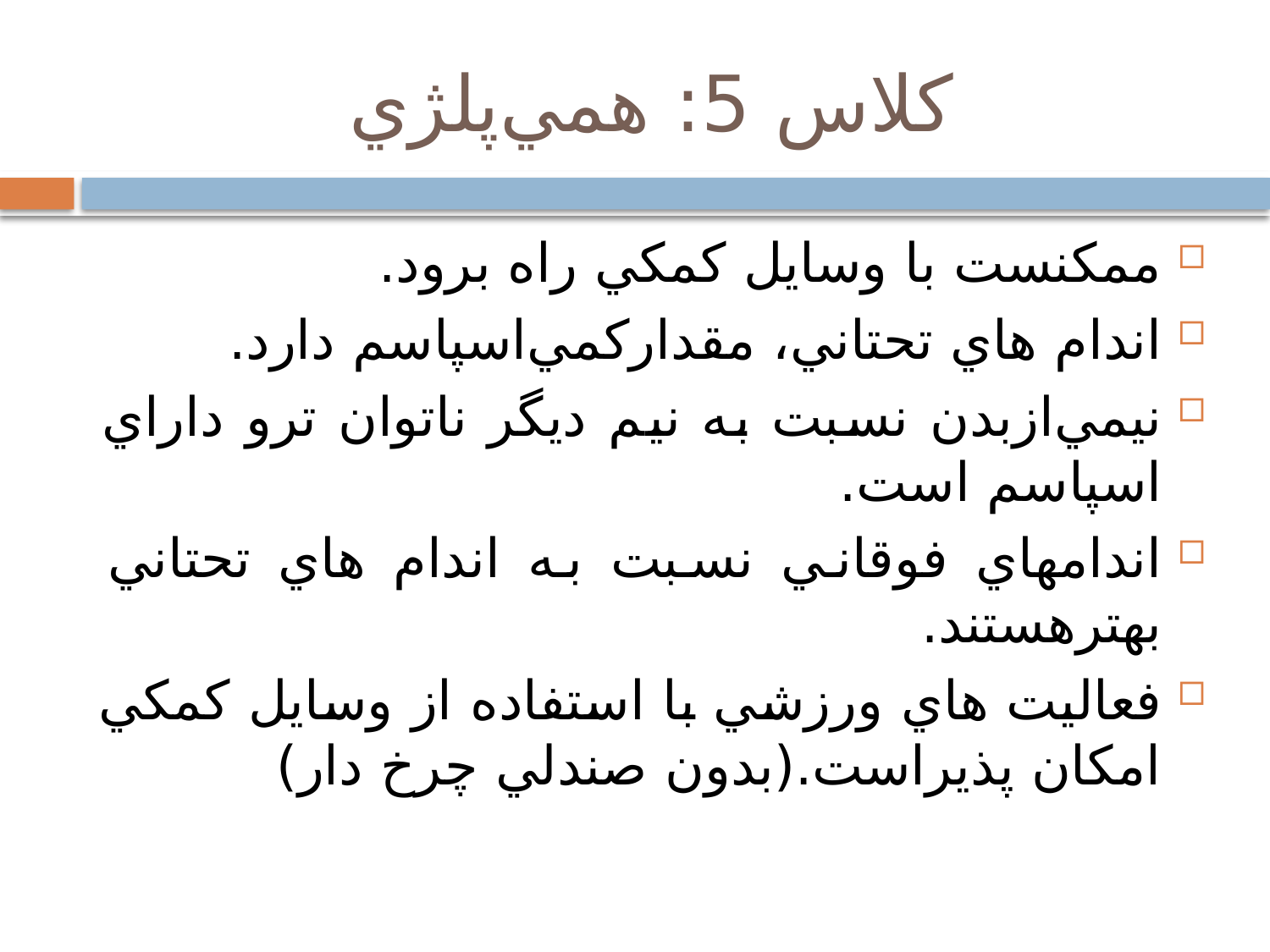

# کلاس 5: همي‌پلژي
ممكنست با وسايل كمكي راه برود.
اندام هاي تحتاني، مقداركمي‌اسپاسم دارد.
نيمي‌ازبدن نسبت به نيم ديگر ناتوان ترو داراي اسپاسم است.
اندامهاي فوقاني نسبت به اندام هاي تحتاني بهترهستند.
فعاليت هاي ورزشي با استفاده از وسايل كمكي امكان پذيراست.(بدون صندلي چرخ دار)